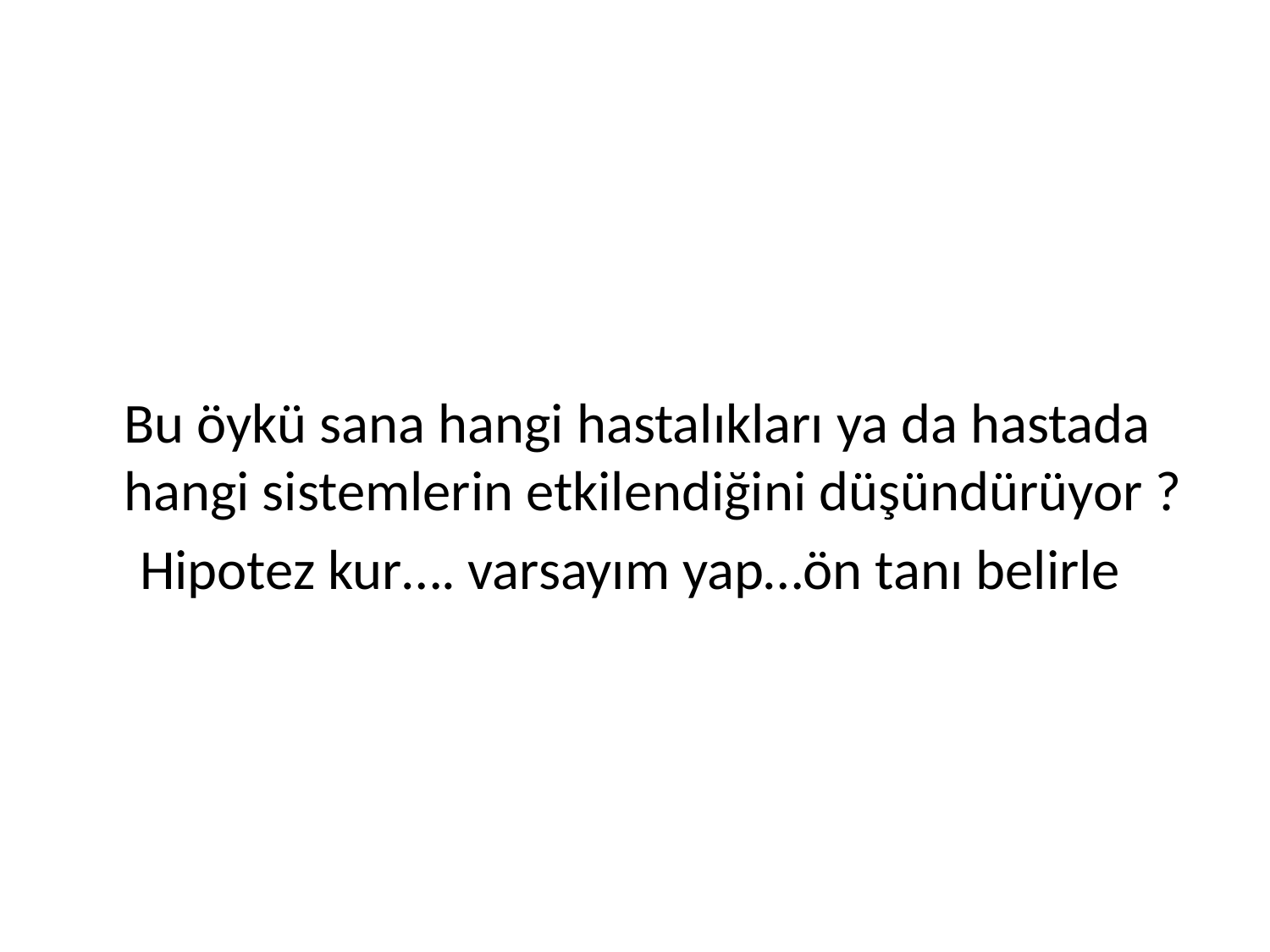

#

	Bu öykü sana hangi hastalıkları ya da hastada hangi sistemlerin etkilendiğini düşündürüyor ?
     Hipotez kur…. varsayım yap…ön tanı belirle